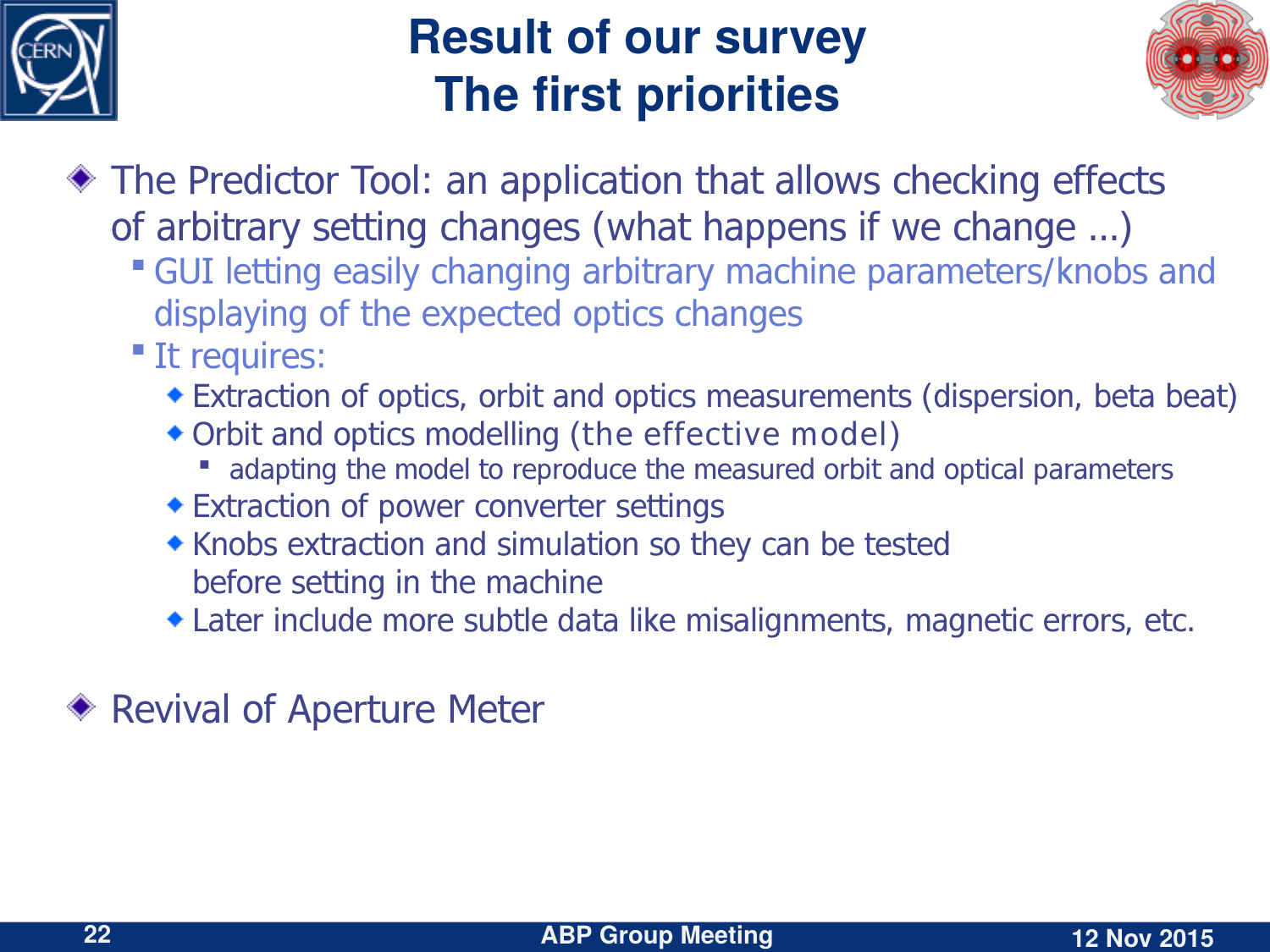

# Result of our survey The first priorities
The Predictor Tool: an application that allows checking effects
of arbitrary setting changes (what happens if we change …)
GUI letting easily changing arbitrary machine parameters/knobs and displaying of the expected optics changes
It requires:
Extraction of optics, orbit and optics measurements (dispersion, beta beat)
Orbit and optics modelling (the effective model)
adapting the model to reproduce the measured orbit and optical parameters
Extraction of power converter settings
Knobs extraction and simulation so they can be tested
before setting in the machine
Later include more subtle data like misalignments, magnetic errors, etc.

Revival of Aperture Meter

22
ABP Group Meeting
12 Nov 2015